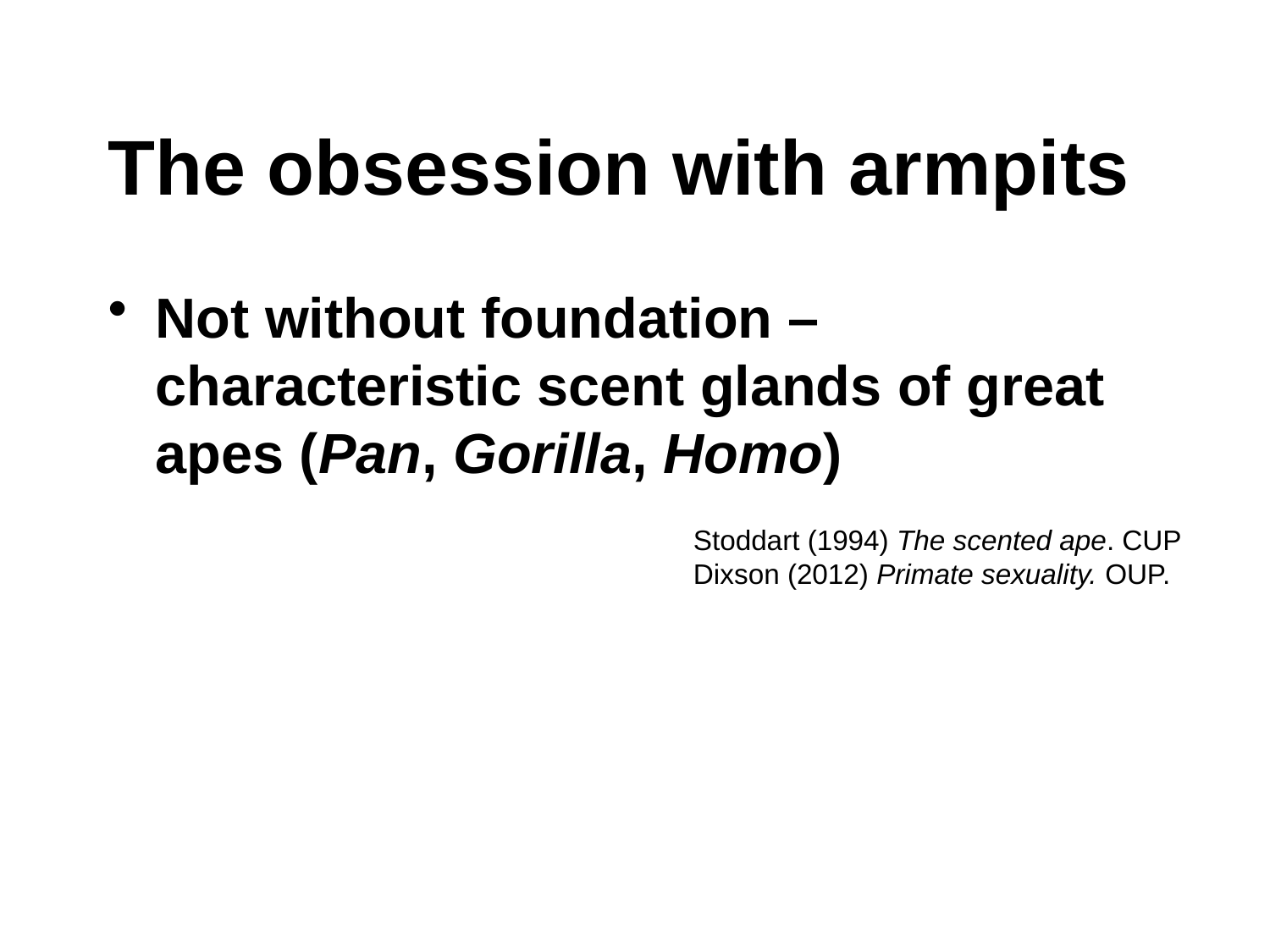

# The obsession with armpits
Not without foundation – characteristic scent glands of great apes (Pan, Gorilla, Homo)
Stoddart (1994) The scented ape. CUP
Dixson (2012) Primate sexuality. OUP.